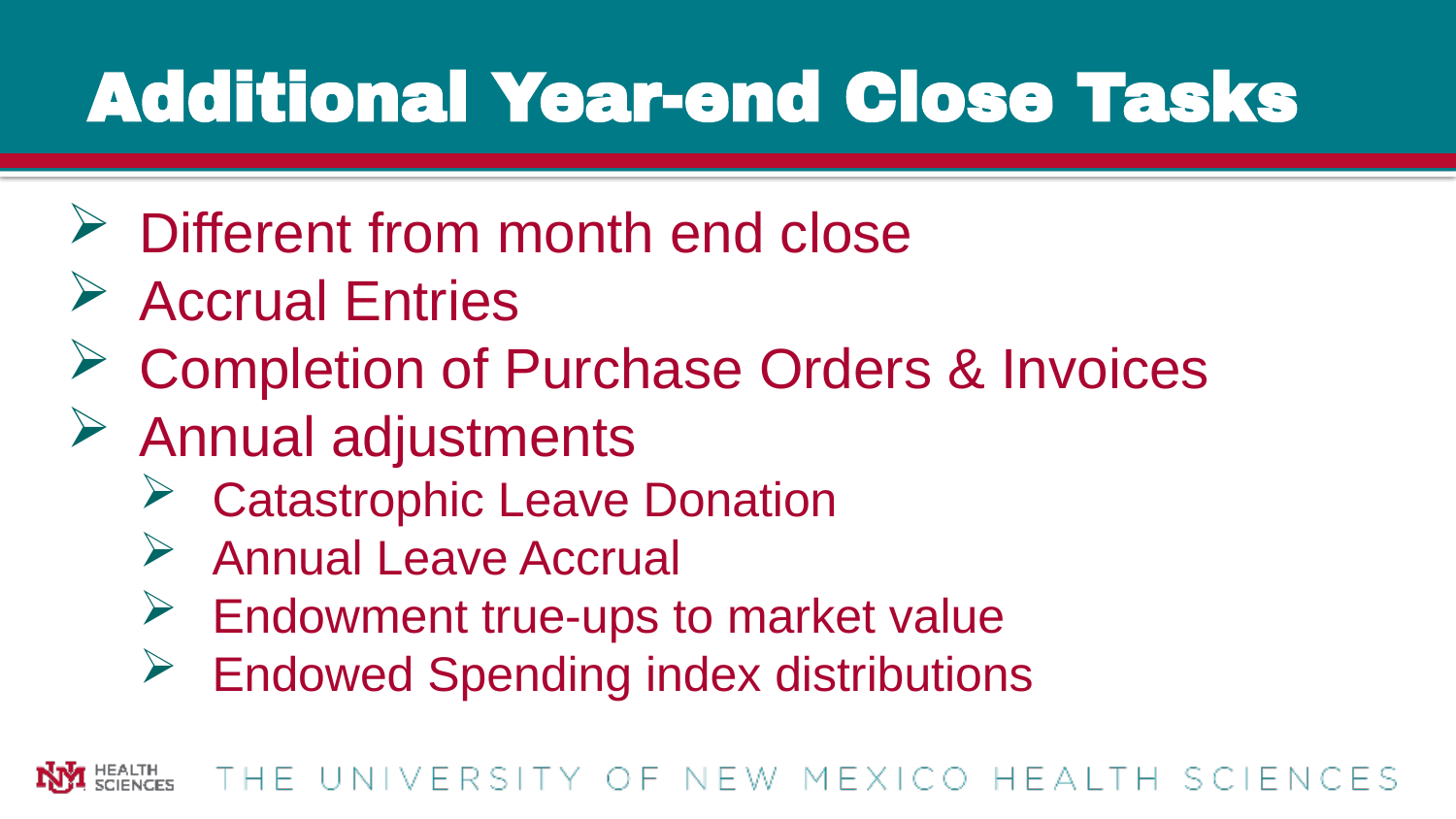

# Additional Year-end Close Tasks
Different from month end close
Accrual Entries
Completion of Purchase Orders & Invoices
Annual adjustments
Catastrophic Leave Donation
Annual Leave Accrual
Endowment true-ups to market value
Endowed Spending index distributions

NSAR backup must be emailed to HSC Unrestricted Accounting by noon June 30.

Ensure that NSAR users close their sessions